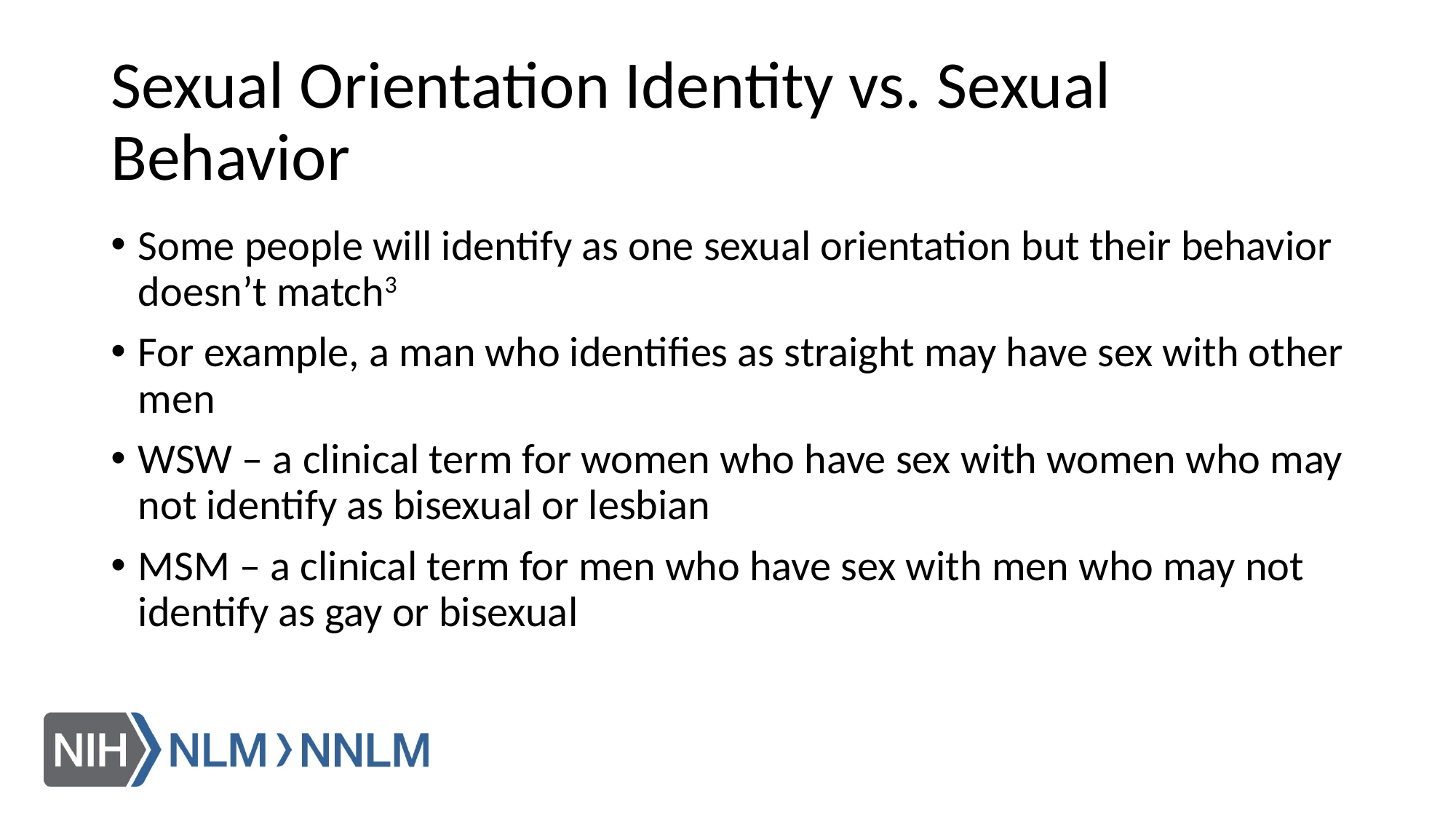

# Sexual Orientation Identity vs. Sexual Behavior
Some people will identify as one sexual orientation but their behavior doesn’t match3
For example, a man who identifies as straight may have sex with other men
WSW – a clinical term for women who have sex with women who may not identify as bisexual or lesbian
MSM – a clinical term for men who have sex with men who may not identify as gay or bisexual